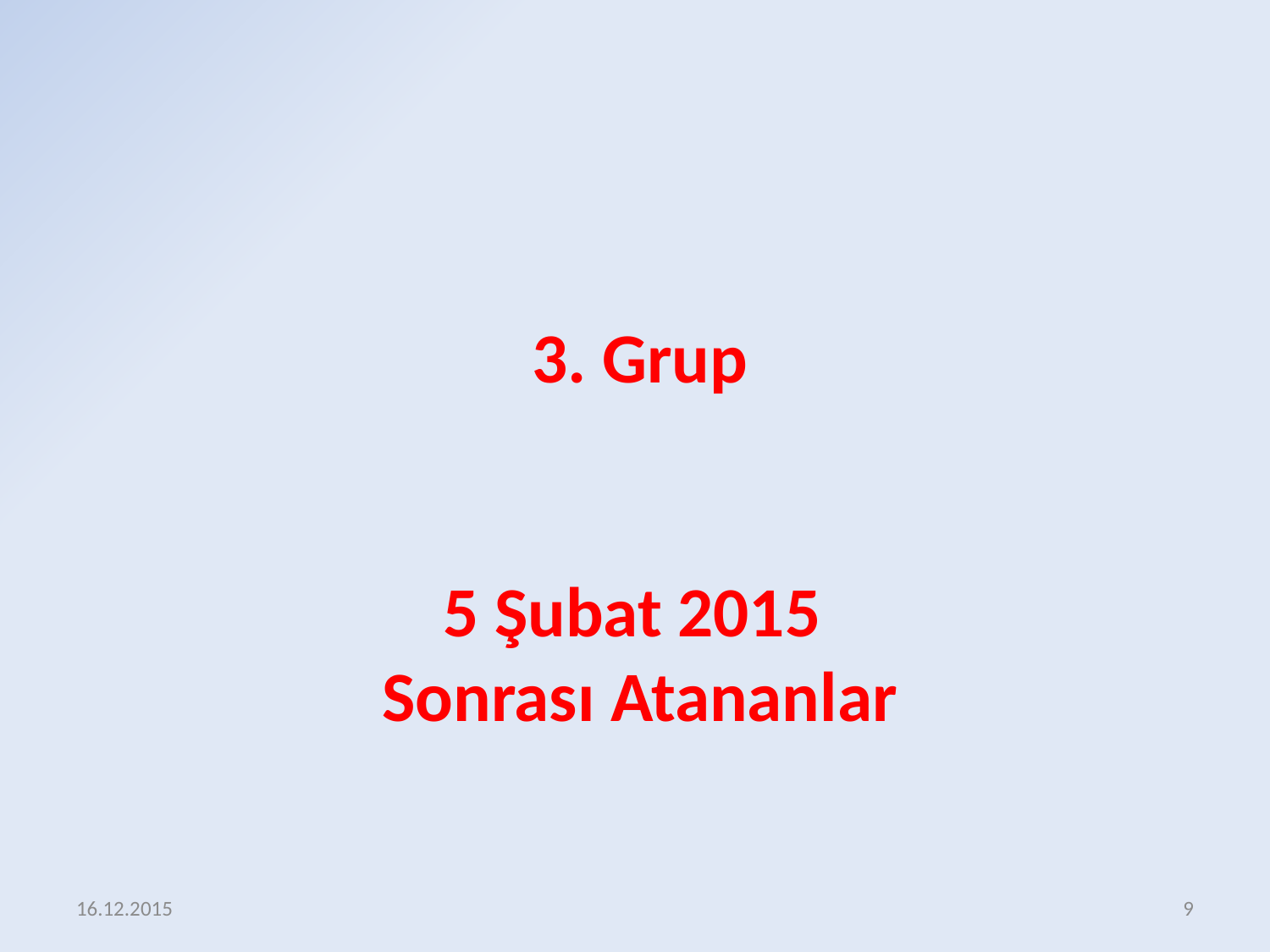

3. Grup

5 Şubat 2015
Sonrası Atananlar
16.12.2015
9